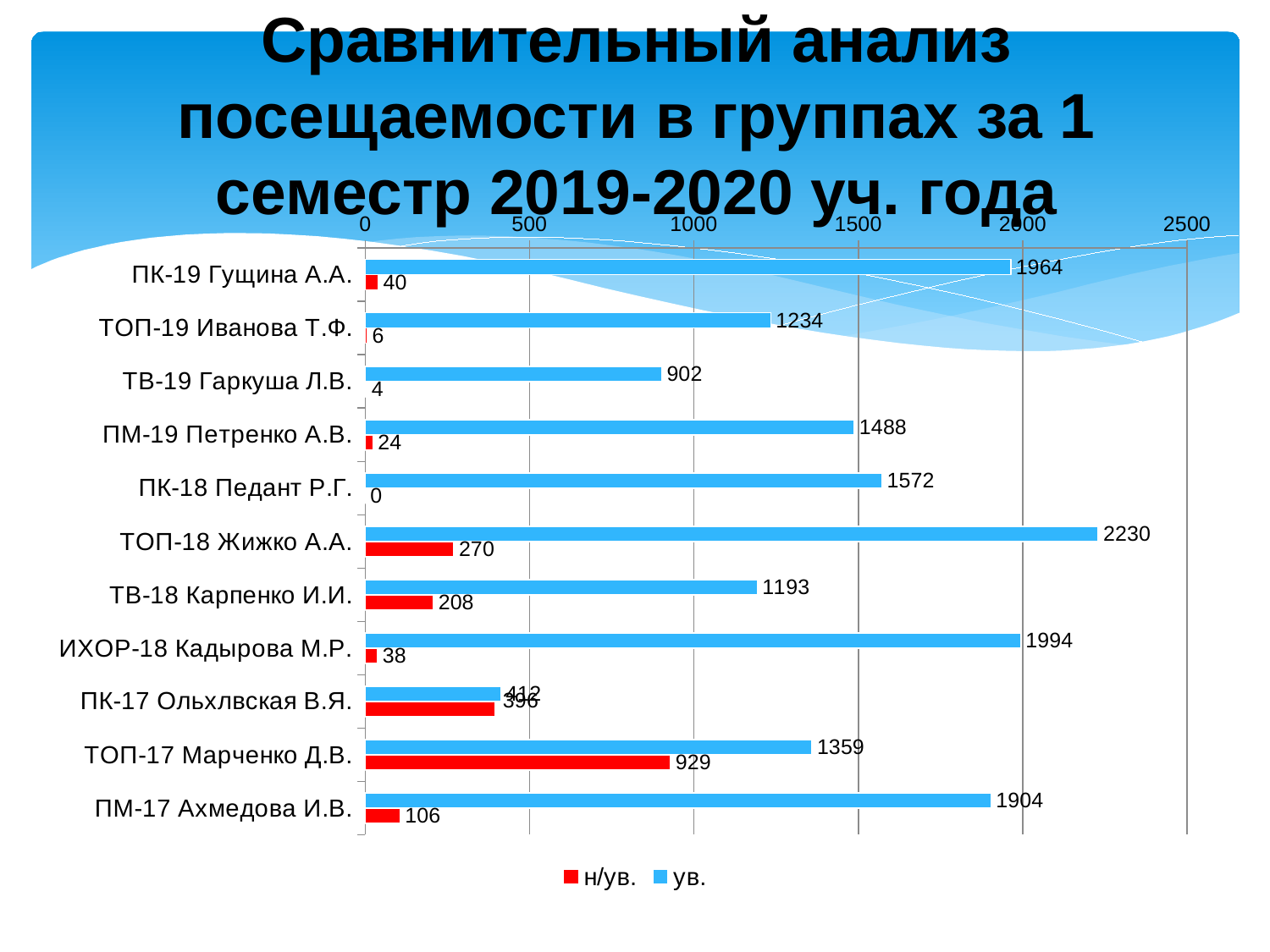

# Сравнительный анализ посещаемости в группах за 1 семестр 2019-2020 уч. года

### Chart

| Category | ув. | н/ув. |
|---|---|---|
| ПК-19 Гущина А.А. | 1964.0 | 40.0 |
| ТОП-19 Иванова Т.Ф. | 1234.0 | 6.0 |
| ТВ-19 Гаркуша Л.В. | 902.0 | 4.0 |
| ПМ-19 Петренко А.В. | 1488.0 | 24.0 |
| ПК-18 Педант Р.Г. | 1572.0 | 0.0 |
| ТОП-18 Жижко А.А. | 2230.0 | 270.0 |
| ТВ-18 Карпенко И.И. | 1193.0 | 208.0 |
| ИХОР-18 Кадырова М.Р. | 1994.0 | 38.0 |
| ПК-17 Ольхлвская В.Я. | 412.0 | 396.0 |
| ТОП-17 Марченко Д.В. | 1359.0 | 929.0 |
| ПМ-17 Ахмедова И.В. | 1904.0 | 106.0 |